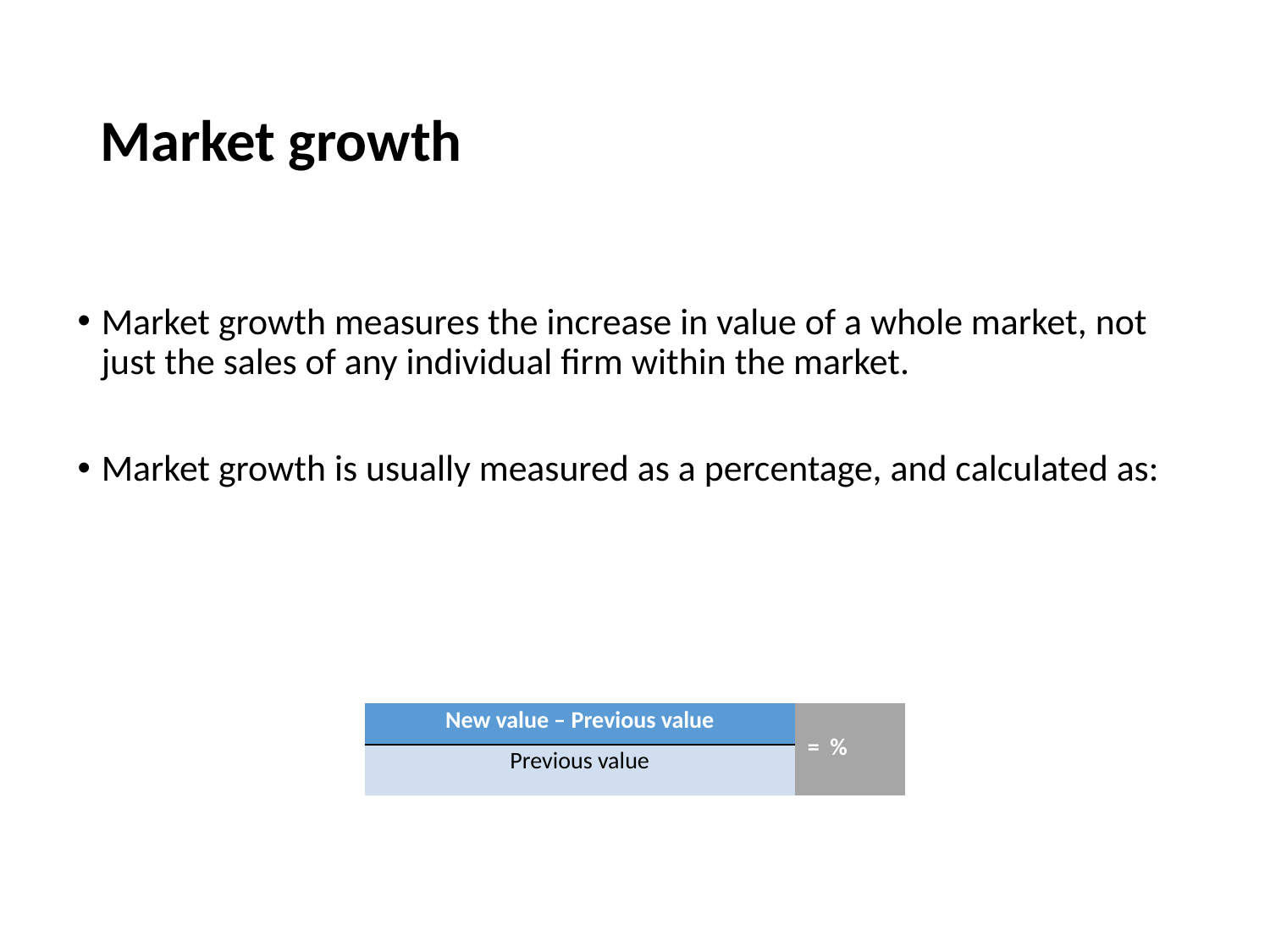

# Market growth
Market growth measures the increase in value of a whole market, not just the sales of any individual firm within the market.

Market growth is usually measured as a percentage, and calculated as:

| New value – Previous value | = % |
| --- | --- |
| Previous value |  |